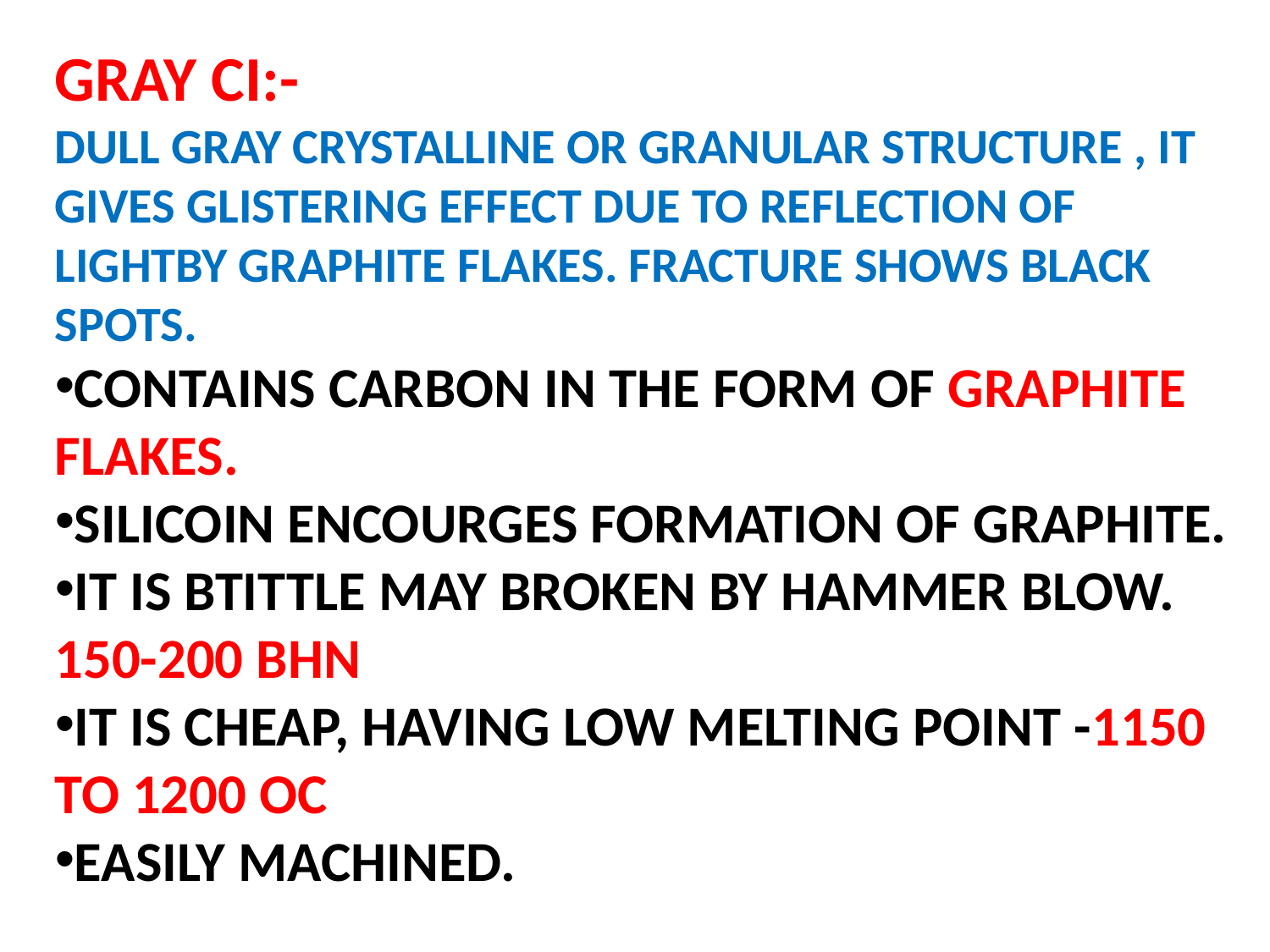

GRAY CI:-
DULL GRAY CRYSTALLINE OR GRANULAR STRUCTURE , IT GIVES GLISTERING EFFECT DUE TO REFLECTION OF LIGHTBY GRAPHITE FLAKES. FRACTURE SHOWS BLACK SPOTS.
CONTAINS CARBON IN THE FORM OF GRAPHITE FLAKES.
SILICOIN ENCOURGES FORMATION OF GRAPHITE.
IT IS BTITTLE MAY BROKEN BY HAMMER BLOW. 150-200 BHN
IT IS CHEAP, HAVING LOW MELTING POINT -1150 TO 1200 OC
EASILY MACHINED.